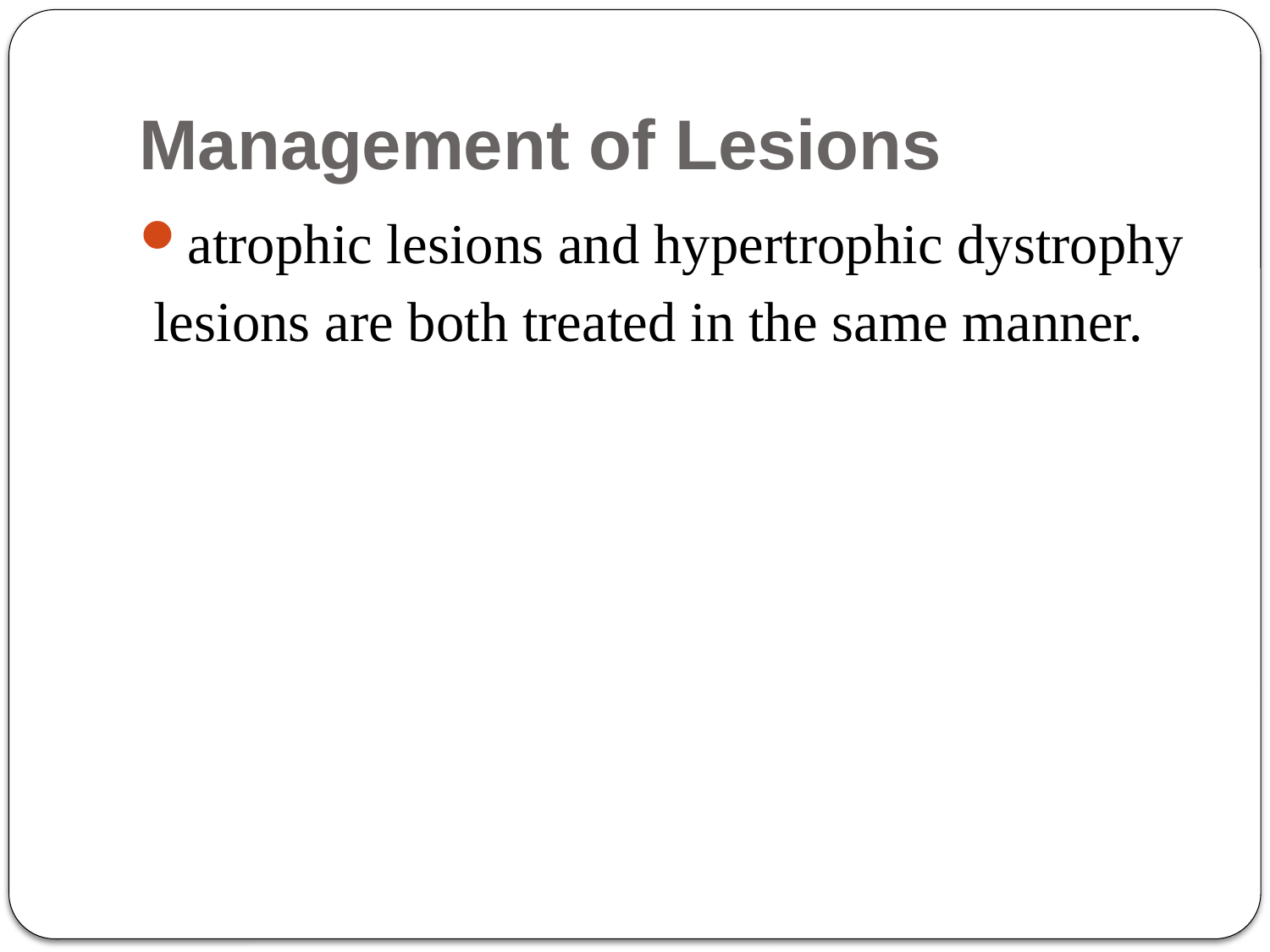

# Management of Lesions
atrophic lesions and hypertrophic dystrophy
 lesions are both treated in the same manner.